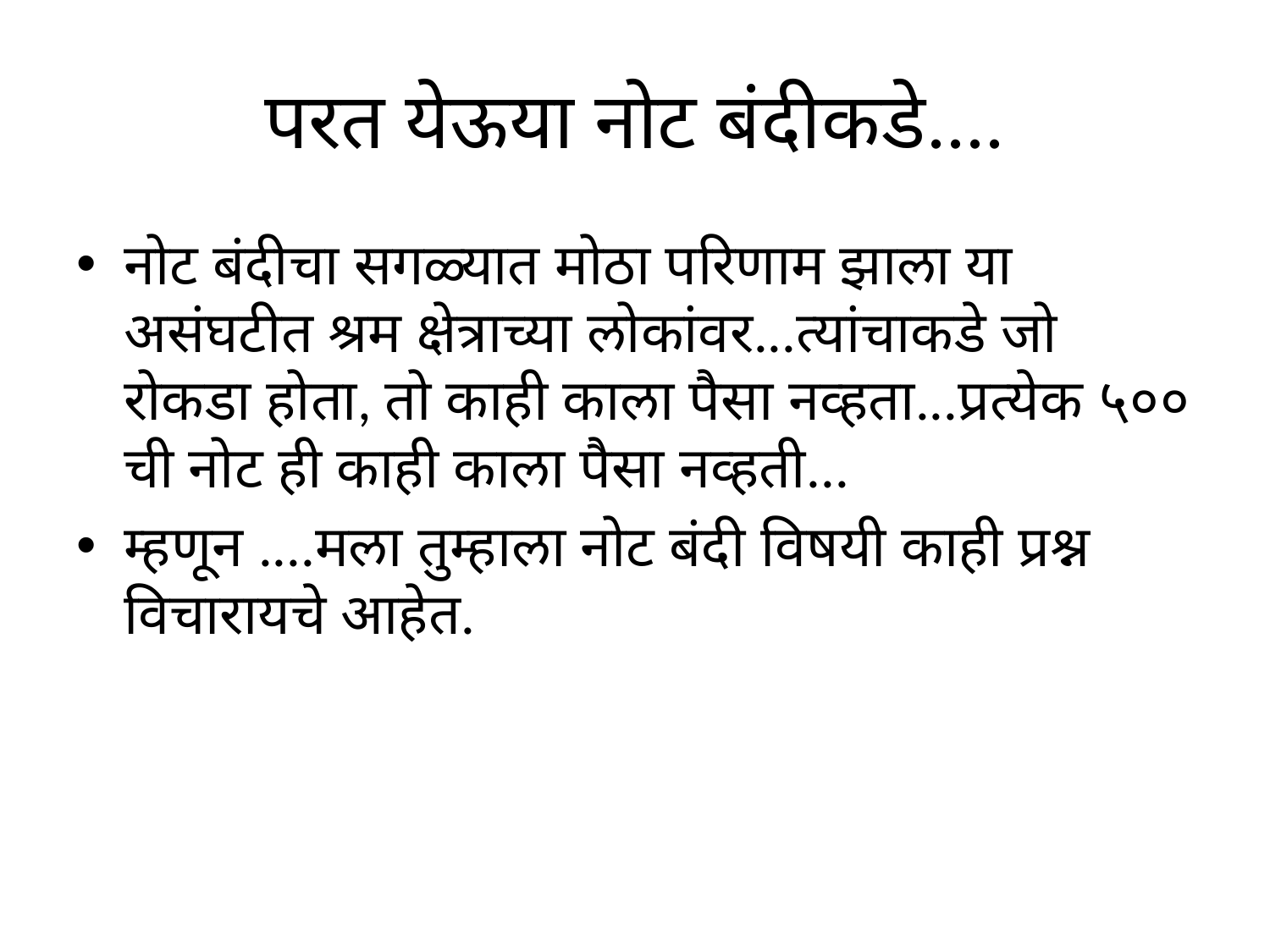

# परत येऊया नोट बंदीकडे....
नोट बंदीचा सगळ्यात मोठा परिणाम झाला या असंघटीत श्रम क्षेत्राच्या लोकांवर...त्यांचाकडे जो रोकडा होता, तो काही काला पैसा नव्हता...प्रत्येक ५०० ची नोट ही काही काला पैसा नव्हती...
म्हणून ....मला तुम्हाला नोट बंदी विषयी काही प्रश्न विचारायचे आहेत.